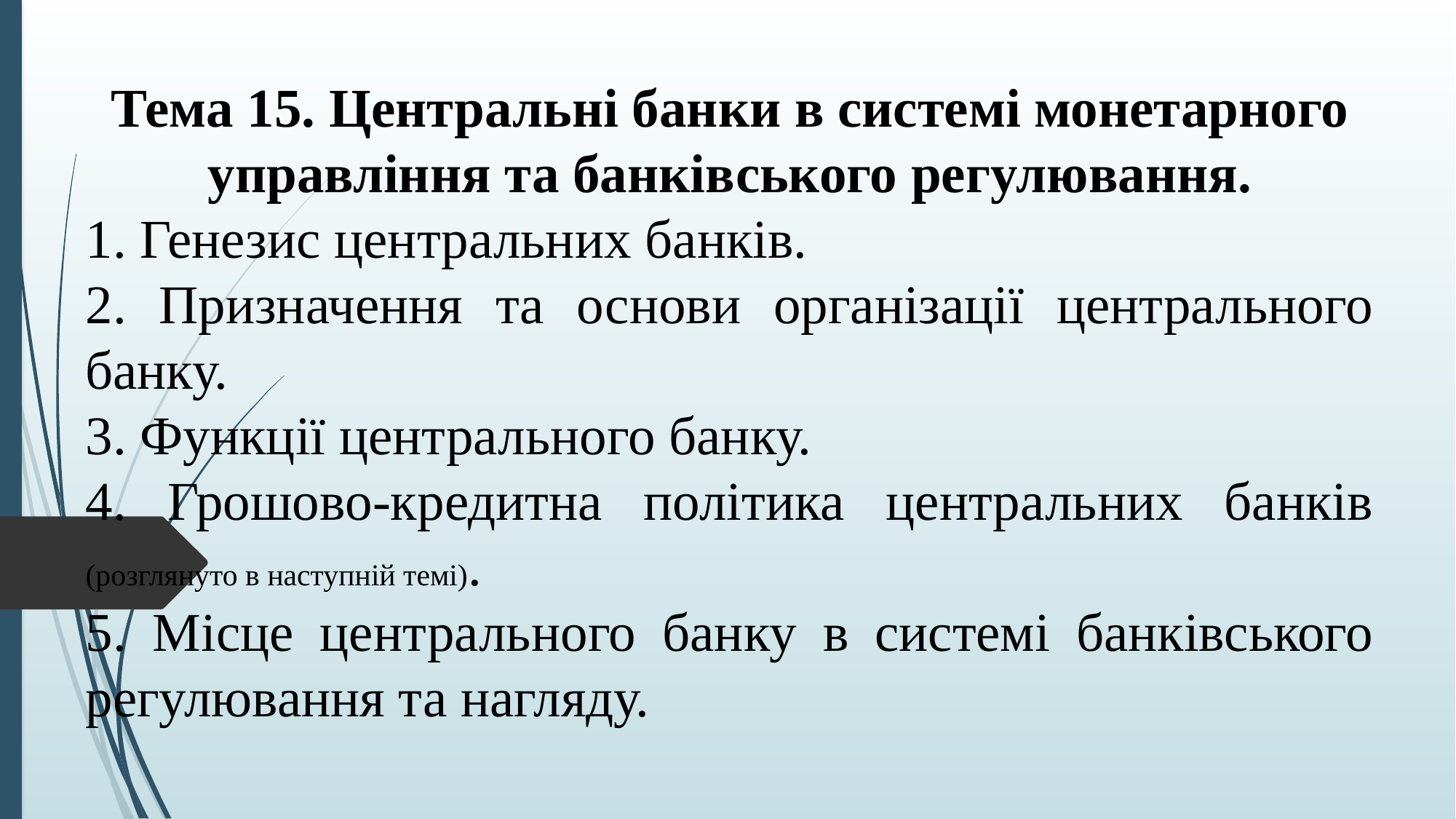

Тема 15. Центральні банки в системі монетарного управління та банківського регулювання.
1. Генезис центральних банків.
2. Призначення та основи організації центрального банку.
3. Функції центрального банку.
4. Грошово-кредитна політика центральних банків (розглянуто в наступній темі).
5. Місце центрального банку в системі банківського регулювання та нагляду.